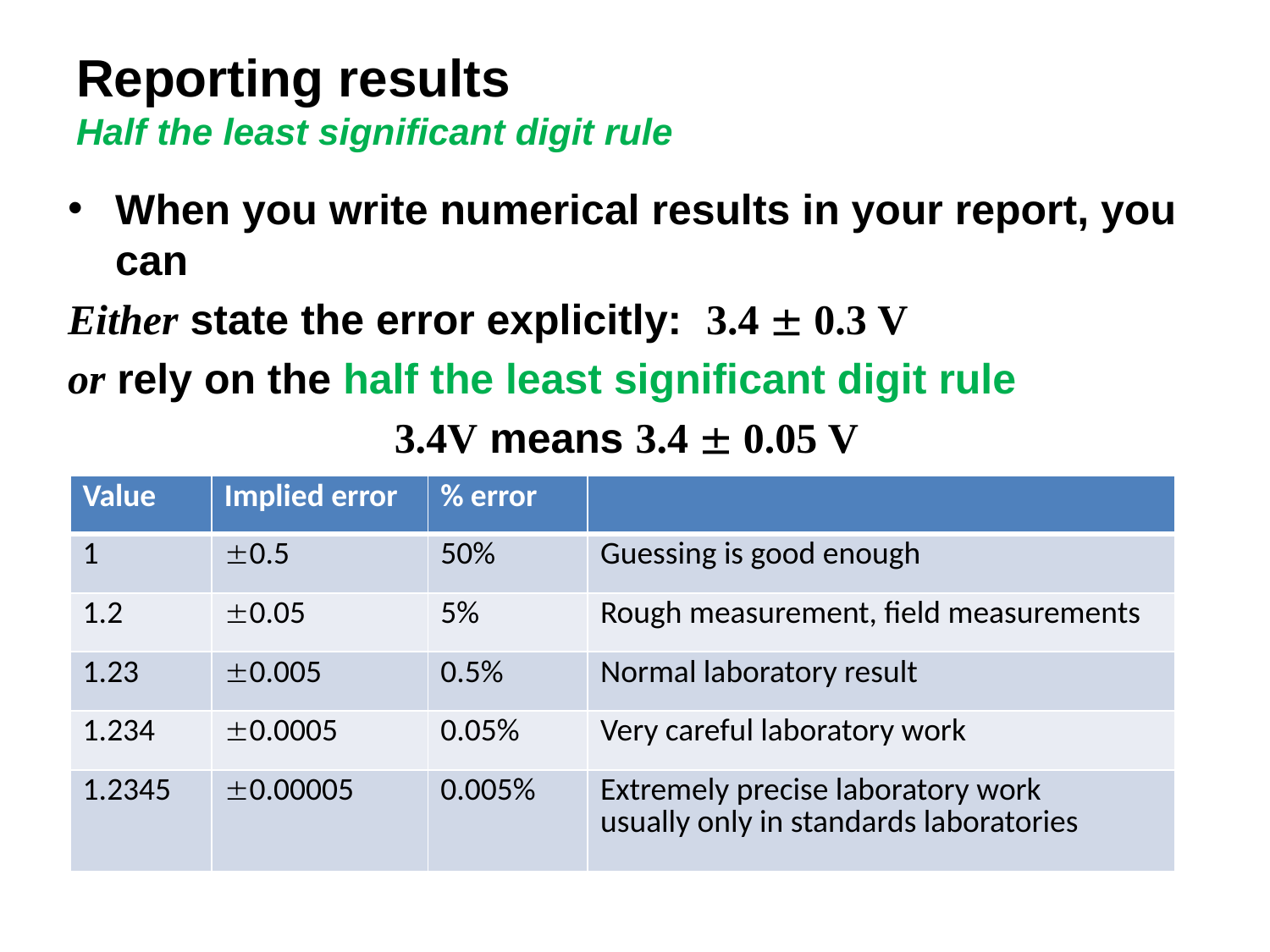

# Reporting results Half the least significant digit rule
When you write numerical results in your report, you can
Either state the error explicitly:  3.4 ± 0.3 V
or rely on the half the least significant digit rule
3.4V means 3.4 ± 0.05 V

| Value | Implied error | % error |  |
| --- | --- | --- | --- |
| 1 | ±0.5 | 50% | Guessing is good enough |
| 1.2 | ±0.05 | 5% | Rough measurement, field measurements |
| 1.23 | ±0.005 | 0.5% | Normal laboratory result |
| 1.234 | ±0.0005 | 0.05% | Very careful laboratory work |
| 1.2345 | ±0.00005 | 0.005% | Extremely precise laboratory work usually only in standards laboratories |